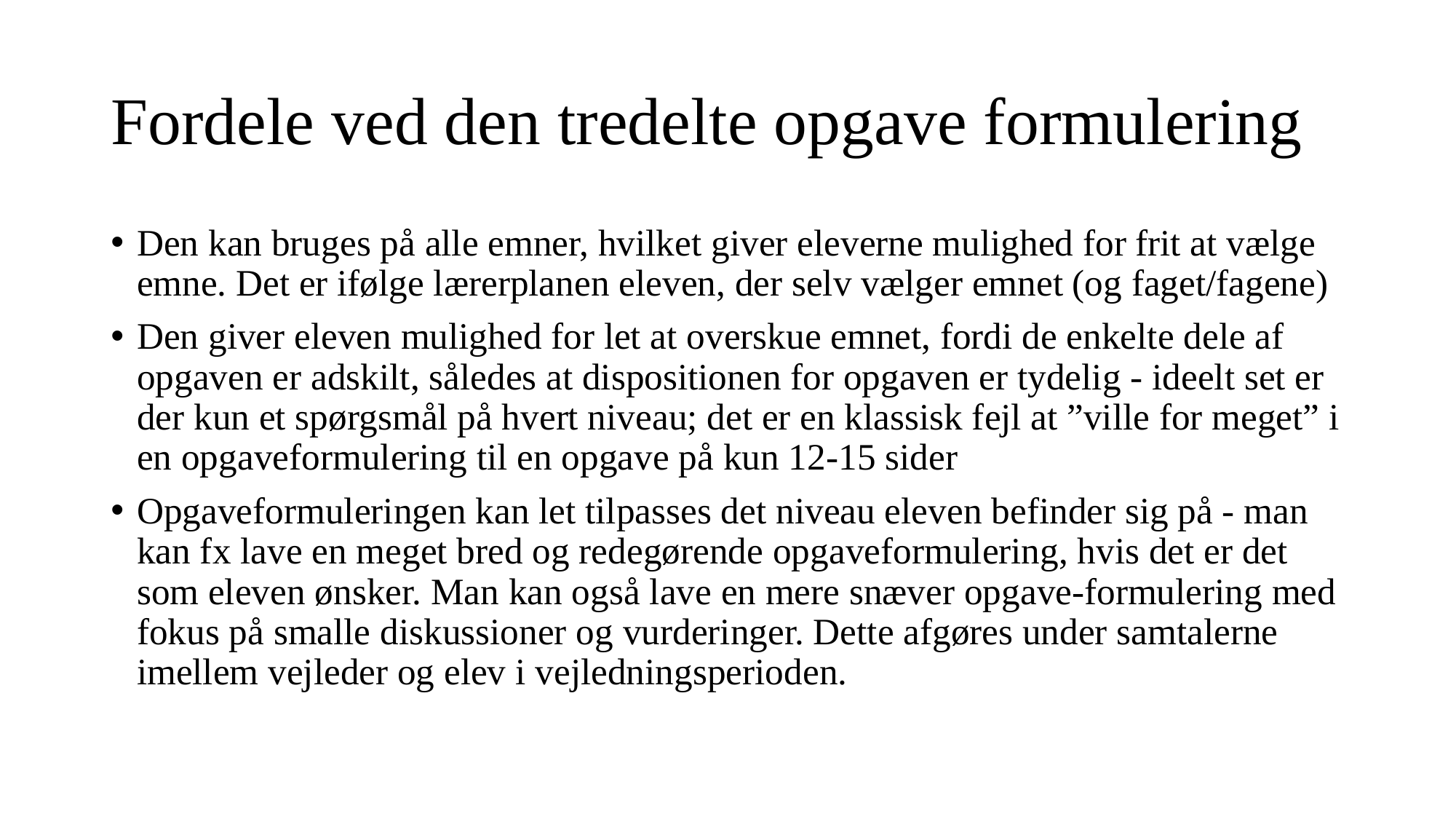

# Fordele ved den tredelte opgave formulering
Den kan bruges på alle emner, hvilket giver eleverne mulighed for frit at vælge emne. Det er ifølge lærerplanen eleven, der selv vælger emnet (og faget/fagene)
Den giver eleven mulighed for let at overskue emnet, fordi de enkelte dele af opgaven er adskilt, således at dispositionen for opgaven er tydelig - ideelt set er der kun et spørgsmål på hvert niveau; det er en klassisk fejl at ”ville for meget” i en opgaveformulering til en opgave på kun 12-15 sider
Opgaveformuleringen kan let tilpasses det niveau eleven befinder sig på - man kan fx lave en meget bred og redegørende opgaveformulering, hvis det er det som eleven ønsker. Man kan også lave en mere snæver opgave-formulering med fokus på smalle diskussioner og vurderinger. Dette afgøres under samtalerne imellem vejleder og elev i vejledningsperioden.